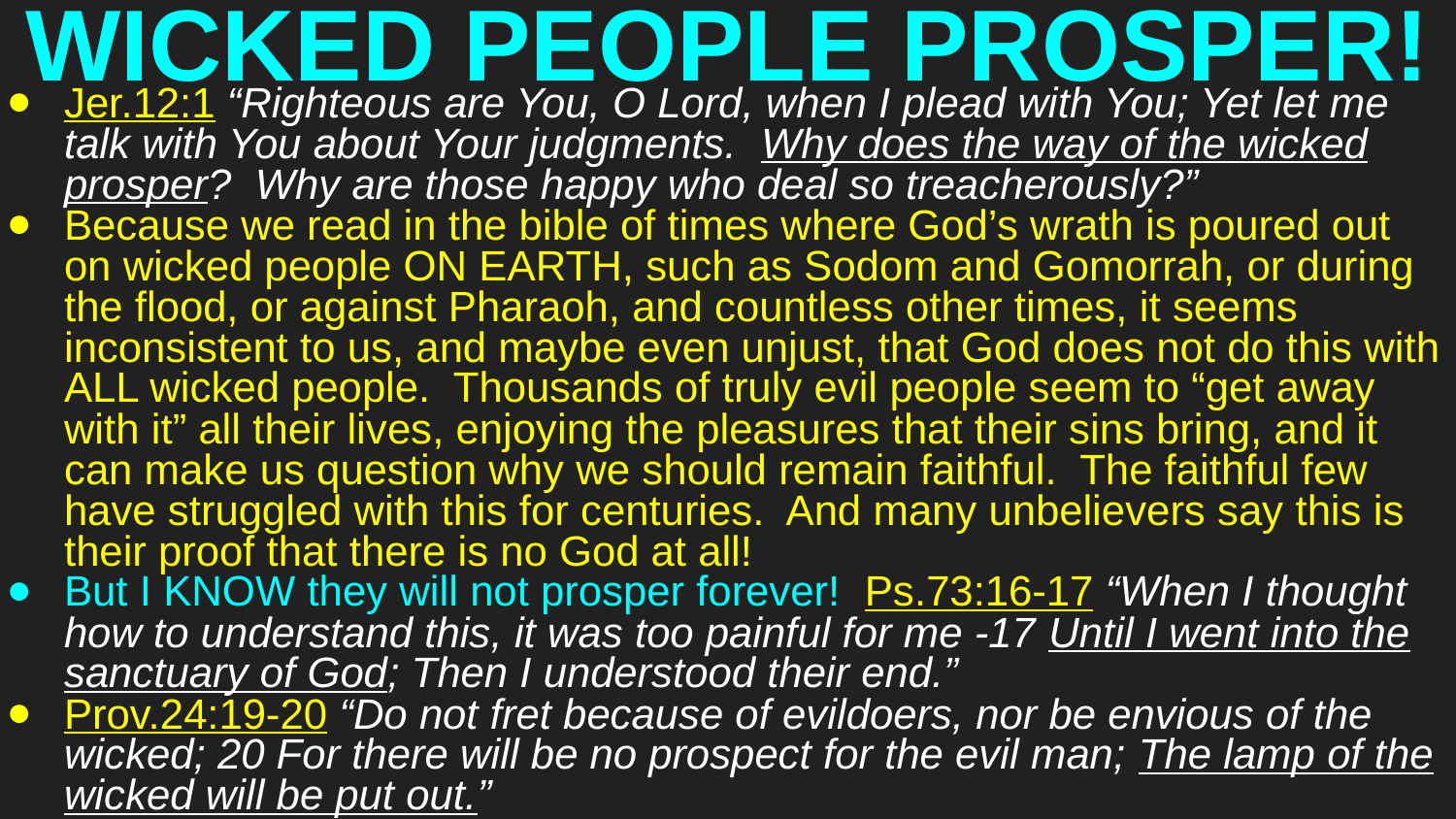

# WICKED PEOPLE PROSPER!
Jer.12:1 “Righteous are You, O Lord, when I plead with You; Yet let me talk with You about Your judgments.  Why does the way of the wicked prosper?  Why are those happy who deal so treacherously?”
Because we read in the bible of times where God’s wrath is poured out on wicked people ON EARTH, such as Sodom and Gomorrah, or during the flood, or against Pharaoh, and countless other times, it seems inconsistent to us, and maybe even unjust, that God does not do this with ALL wicked people.  Thousands of truly evil people seem to “get away with it” all their lives, enjoying the pleasures that their sins bring, and it can make us question why we should remain faithful.  The faithful few have struggled with this for centuries.  And many unbelievers say this is their proof that there is no God at all!
But I KNOW they will not prosper forever!  Ps.73:16-17 “When I thought how to understand this, it was too painful for me -17 Until I went into the sanctuary of God; Then I understood their end.”
Prov.24:19-20 “Do not fret because of evildoers, nor be envious of the wicked; 20 For there will be no prospect for the evil man; The lamp of the wicked will be put out.”